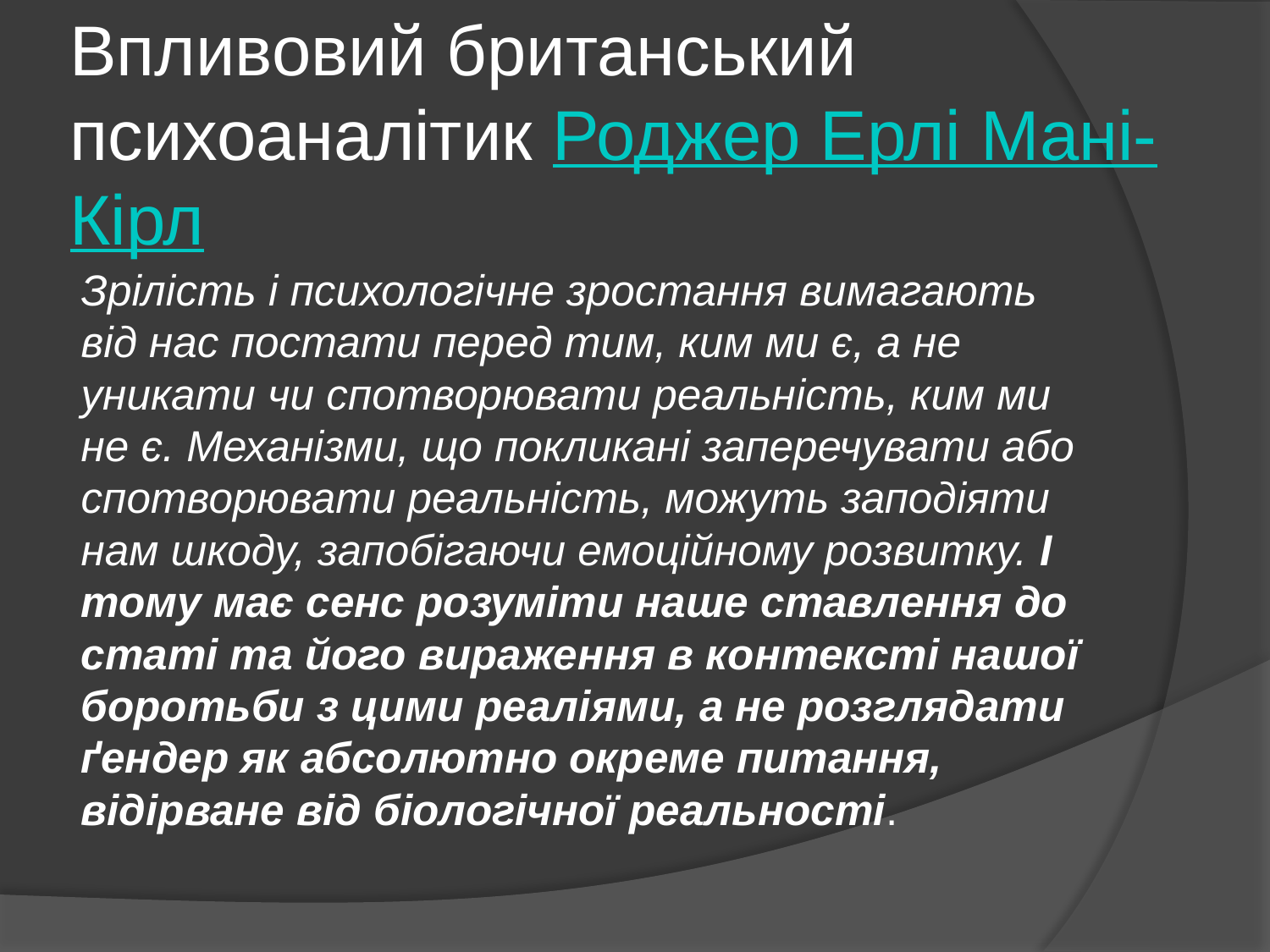

# Впливовий британський психоаналітик Роджер Ерлі Мані-Кірл
Зрілість і психологічне зростання вимагають від нас постати перед тим, ким ми є, а не уникати чи спотворювати реальність, ким ми не є. Механізми, що покликані заперечувати або спотворювати реальність, можуть заподіяти нам шкоду, запобігаючи емоційному розвитку. І тому має сенс розуміти наше ставлення до статі та його вираження в контексті нашої боротьби з цими реаліями, а не розглядати ґендер як абсолютно окреме питання, відірване від біологічної реальності.